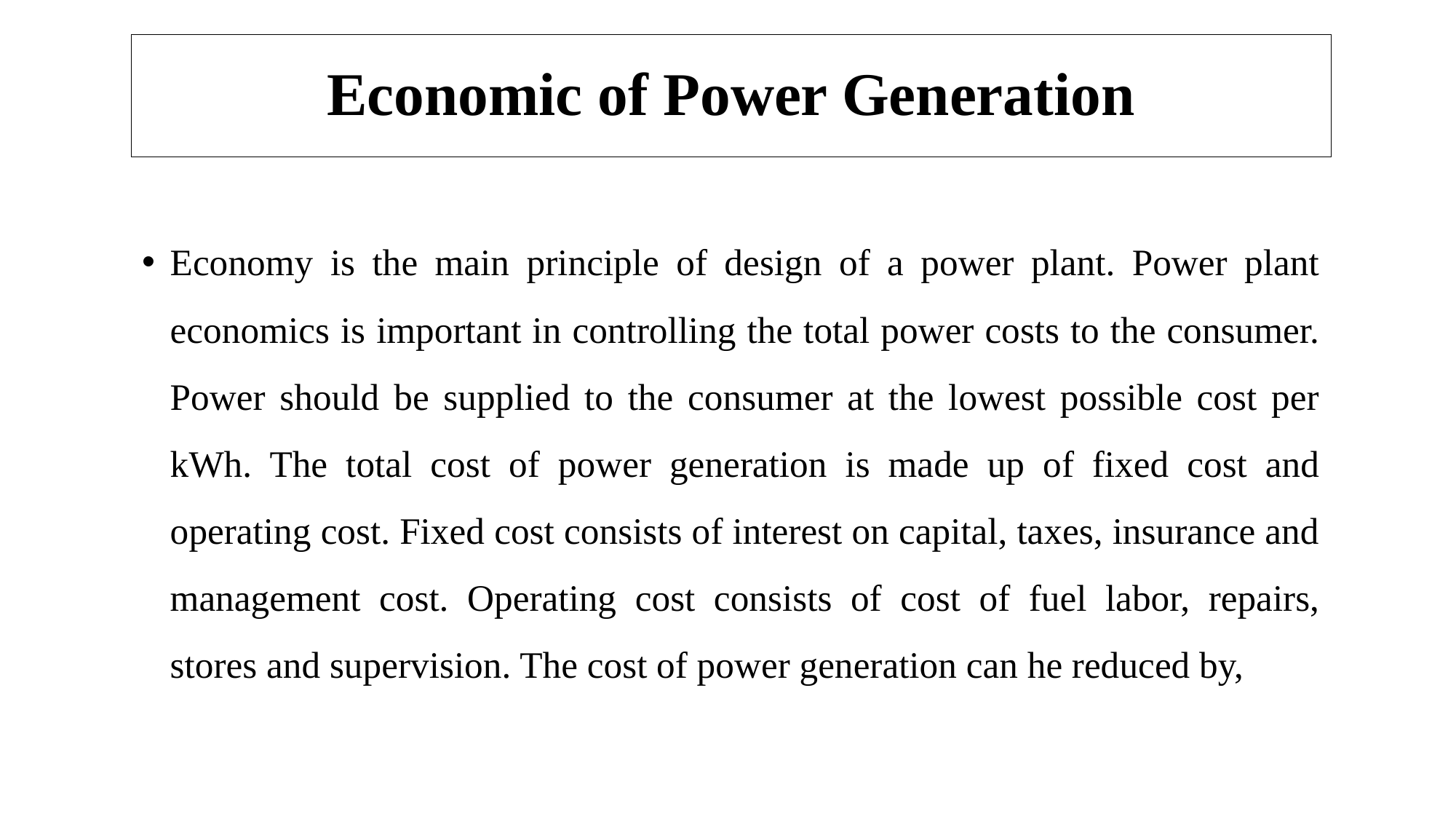

# Economic of Power Generation
Economy is the main principle of design of a power plant. Power plant economics is important in controlling the total power costs to the consumer. Power should be supplied to the consumer at the lowest possible cost per kWh. The total cost of power generation is made up of fixed cost and operating cost. Fixed cost consists of interest on capital, taxes, insurance and management cost. Operating cost consists of cost of fuel labor, repairs, stores and supervision. The cost of power generation can he reduced by,